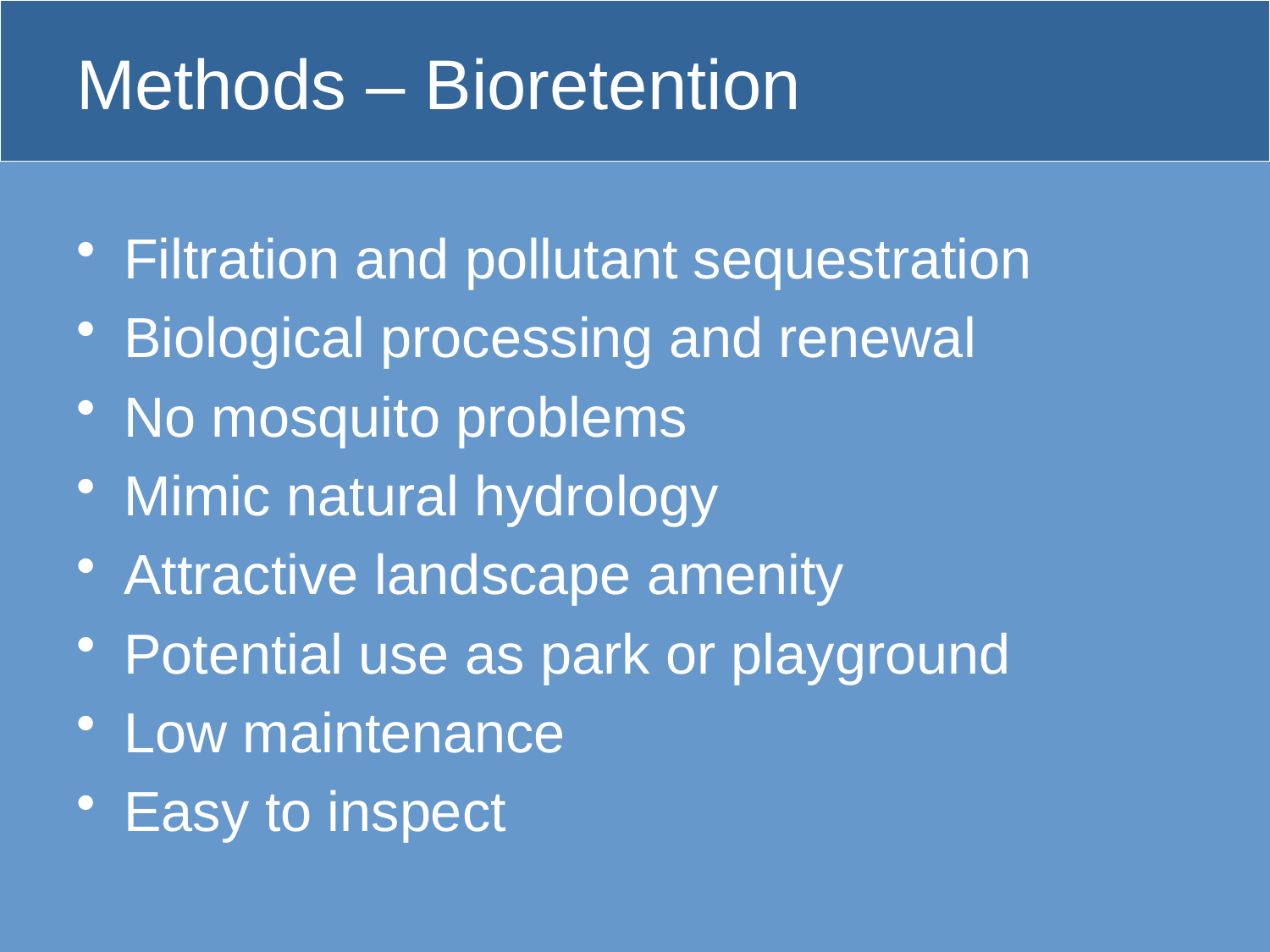

# Methods – Bioretention
Filtration and pollutant sequestration
Biological processing and renewal
No mosquito problems
Mimic natural hydrology
Attractive landscape amenity
Potential use as park or playground
Low maintenance
Easy to inspect